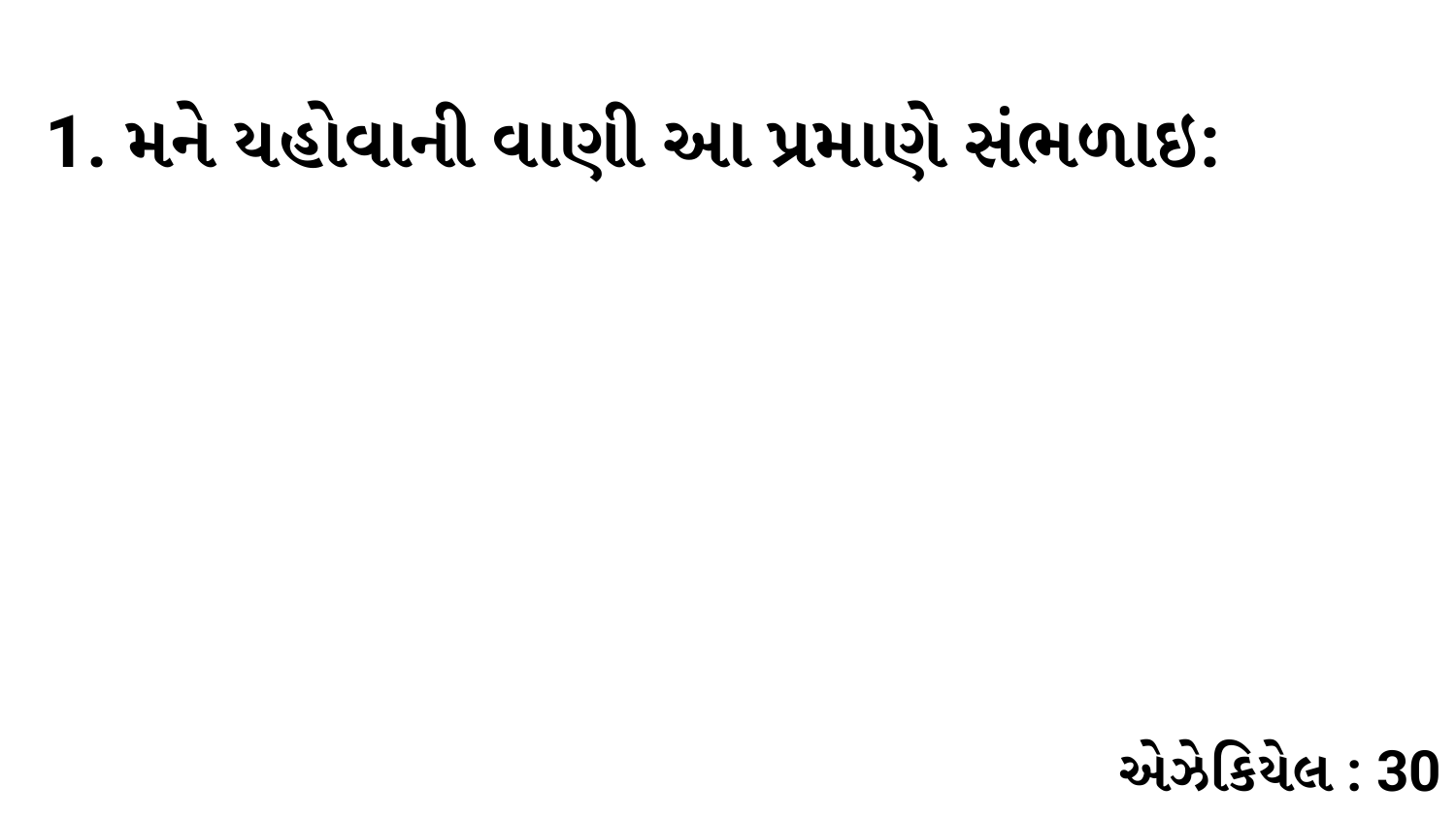

1. મને યહોવાની વાણી આ પ્રમાણે સંભળાઇ:
એઝેકિયેલ : 30